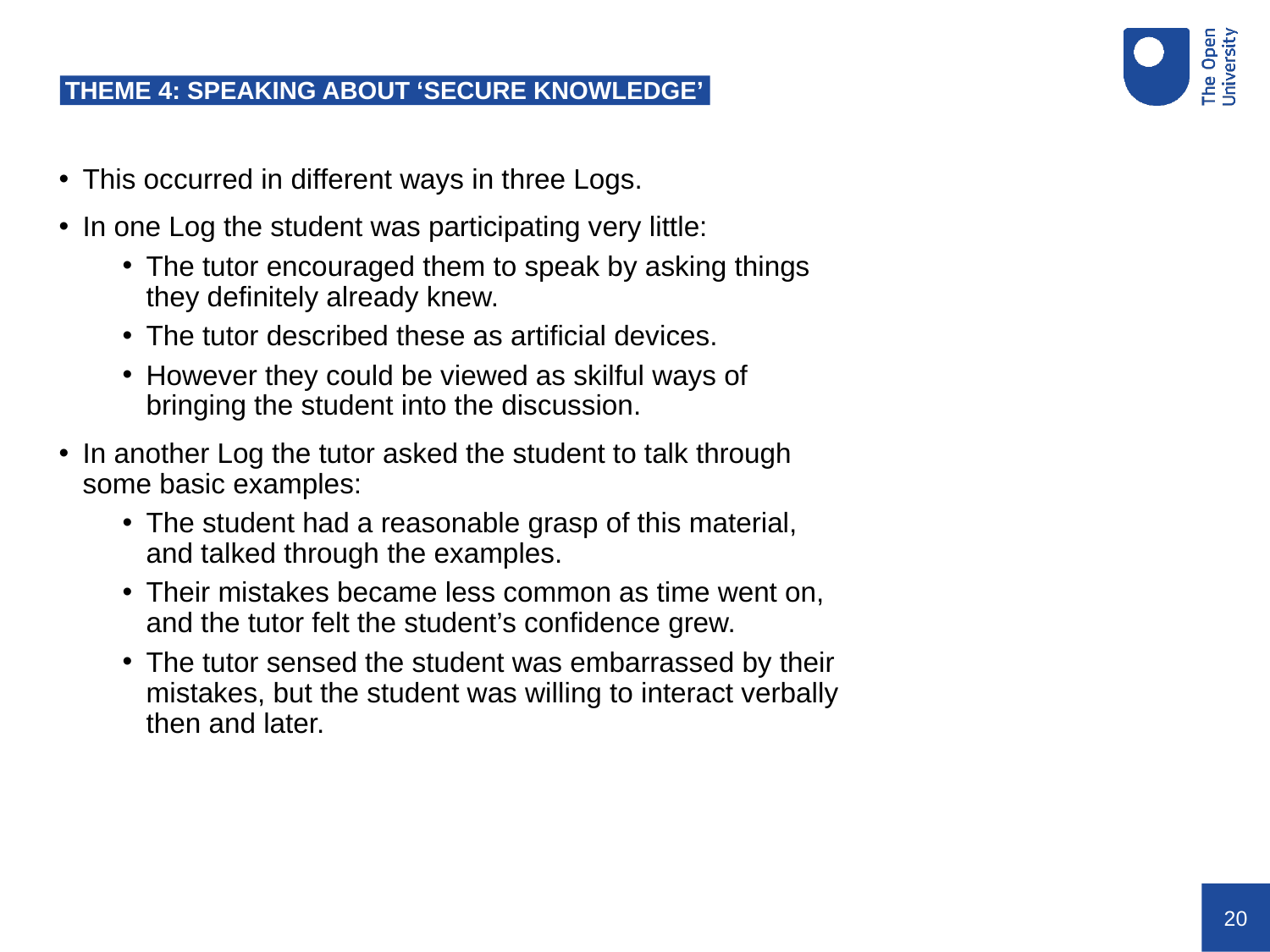

# THEME 4: SPEAKING ABOUT ‘SECURE KNOWLEDGE’

This occurred in different ways in three Logs.
In one Log the student was participating very little:
The tutor encouraged them to speak by asking things they definitely already knew.
The tutor described these as artificial devices.
However they could be viewed as skilful ways of bringing the student into the discussion.
In another Log the tutor asked the student to talk through some basic examples:
The student had a reasonable grasp of this material, and talked through the examples.
Their mistakes became less common as time went on, and the tutor felt the student’s confidence grew.
The tutor sensed the student was embarrassed by their mistakes, but the student was willing to interact verbally then and later.